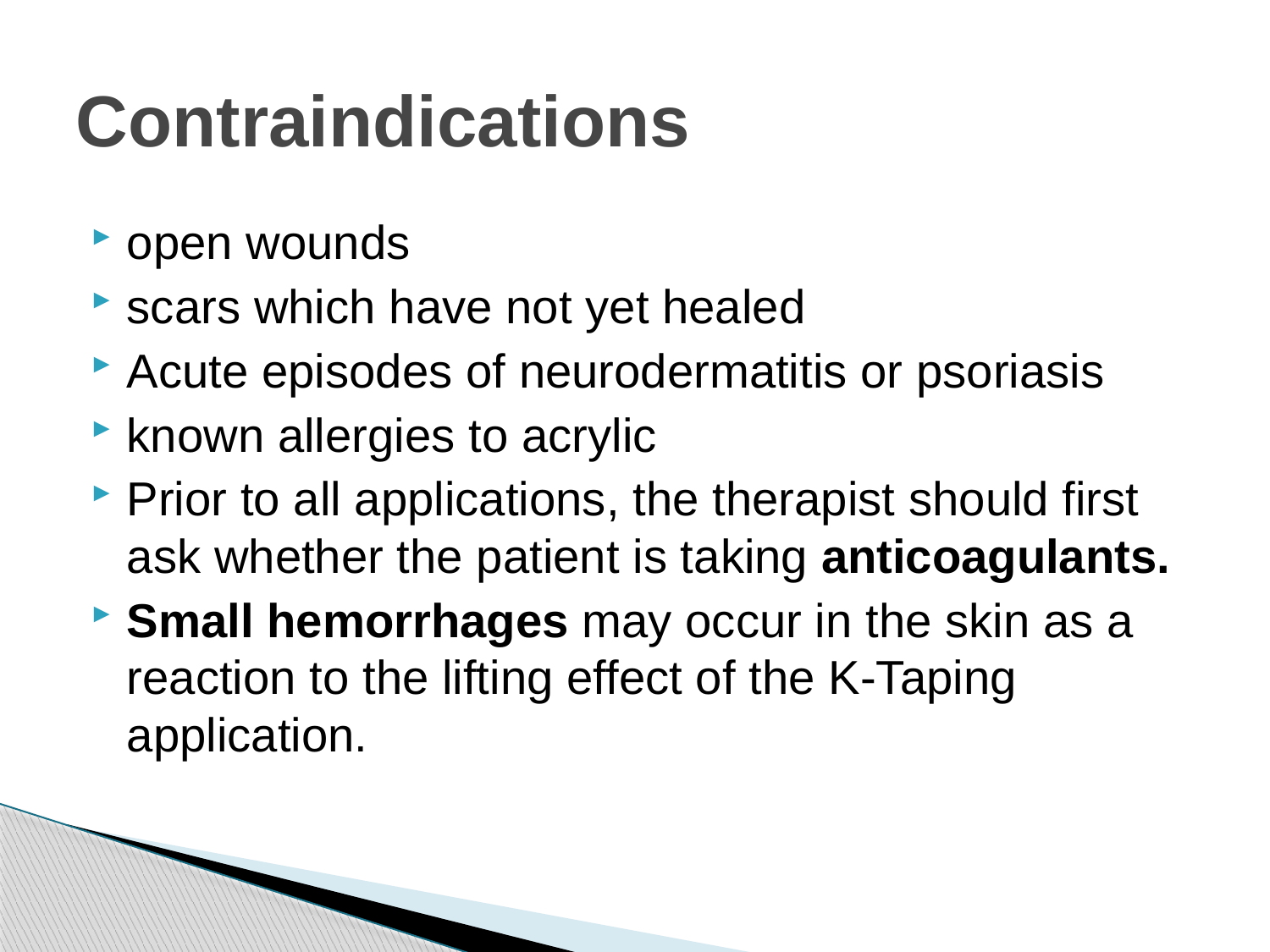

# Contraindications
open wounds
scars which have not yet healed
Acute episodes of neurodermatitis or psoriasis
known allergies to acrylic
Prior to all applications, the therapist should first ask whether the patient is taking anticoagulants.
Small hemorrhages may occur in the skin as a reaction to the lifting effect of the K-Taping application.